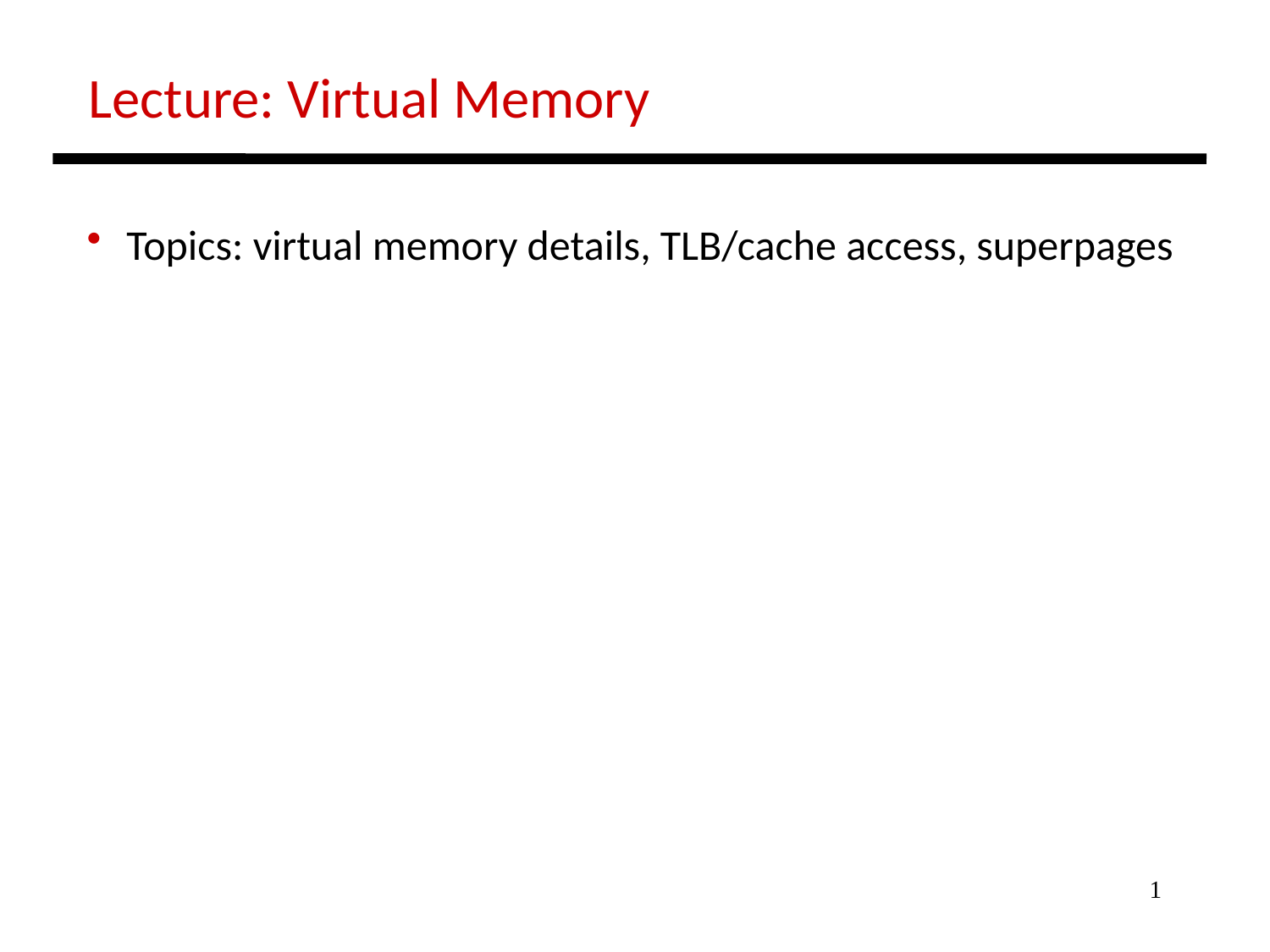

Lecture: Virtual Memory

 Topics: virtual memory details, TLB/cache access, superpages

1